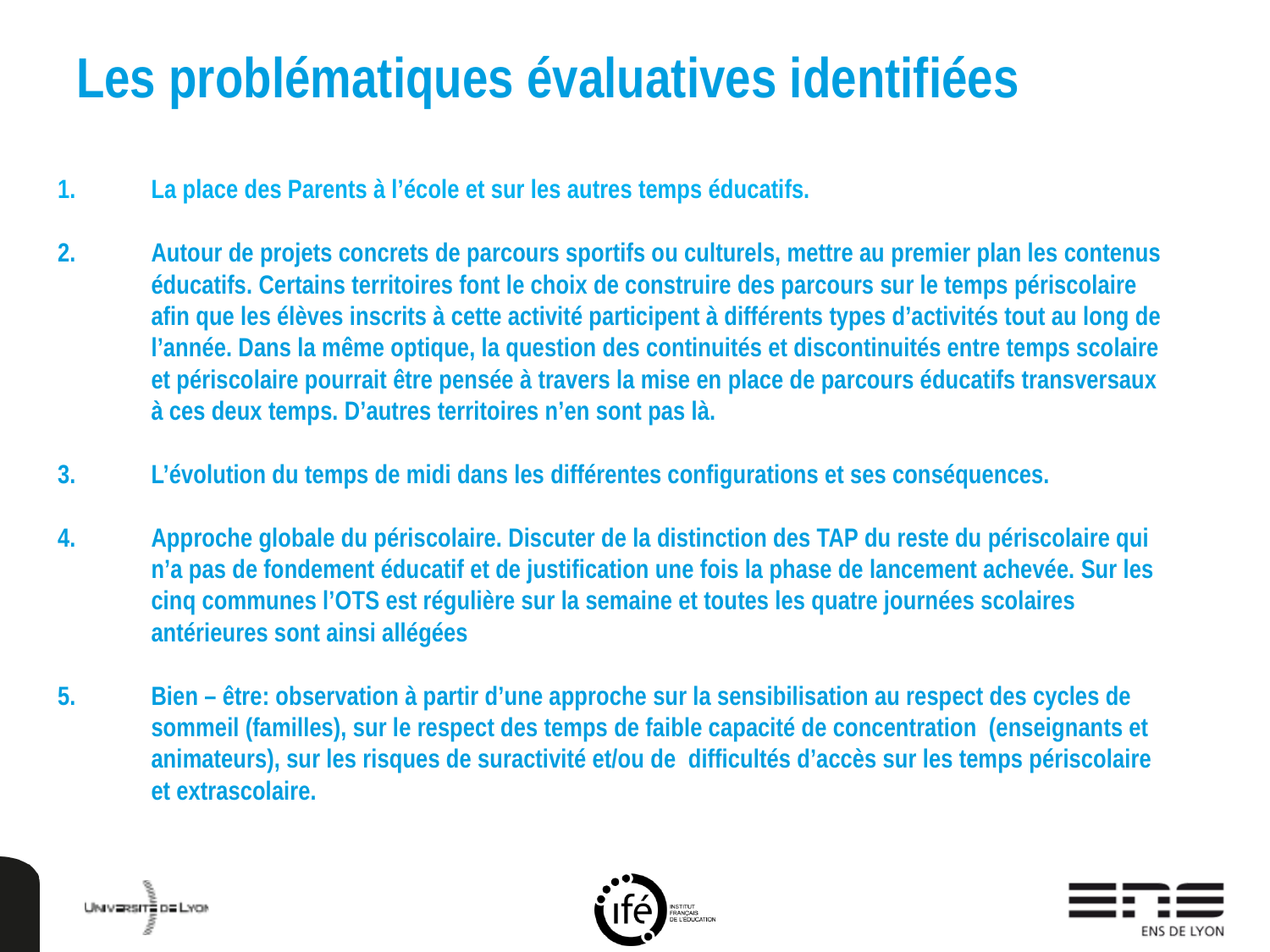

# Les problématiques évaluatives identifiées
La place des Parents à l’école et sur les autres temps éducatifs.

Autour de projets concrets de parcours sportifs ou culturels, mettre au premier plan les contenus éducatifs. Certains territoires font le choix de construire des parcours sur le temps périscolaire afin que les élèves inscrits à cette activité participent à différents types d’activités tout au long de l’année. Dans la même optique, la question des continuités et discontinuités entre temps scolaire et périscolaire pourrait être pensée à travers la mise en place de parcours éducatifs transversaux à ces deux temps. D’autres territoires n’en sont pas là.

L’évolution du temps de midi dans les différentes configurations et ses conséquences.

Approche globale du périscolaire. Discuter de la distinction des TAP du reste du périscolaire qui n’a pas de fondement éducatif et de justification une fois la phase de lancement achevée. Sur les cinq communes l’OTS est régulière sur la semaine et toutes les quatre journées scolaires antérieures sont ainsi allégées

Bien – être: observation à partir d’une approche sur la sensibilisation au respect des cycles de sommeil (familles), sur le respect des temps de faible capacité de concentration  (enseignants et animateurs), sur les risques de suractivité et/ou de  difficultés d’accès sur les temps périscolaire et extrascolaire.